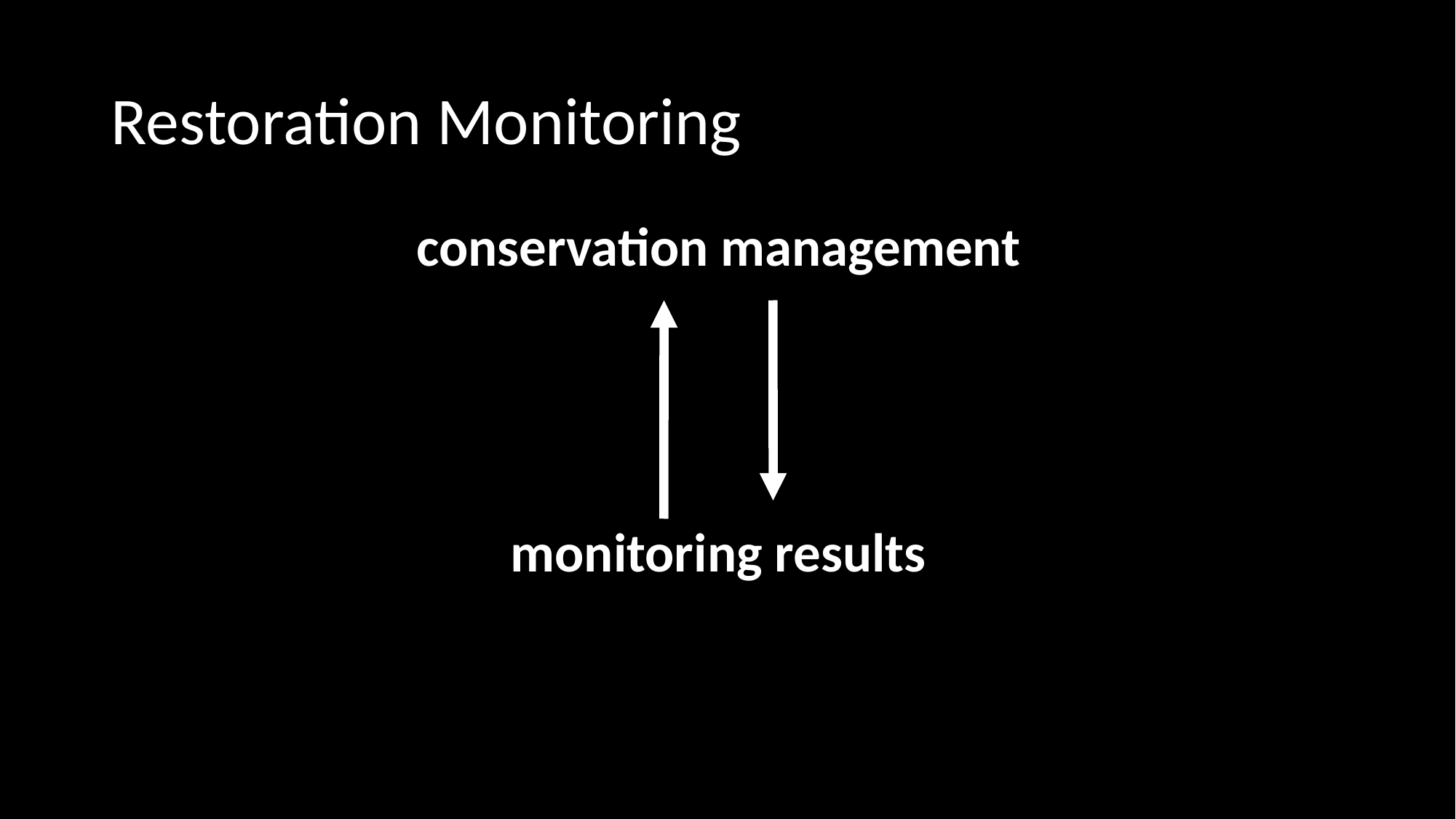

# Restoration Monitoring

conservation management

monitoring results